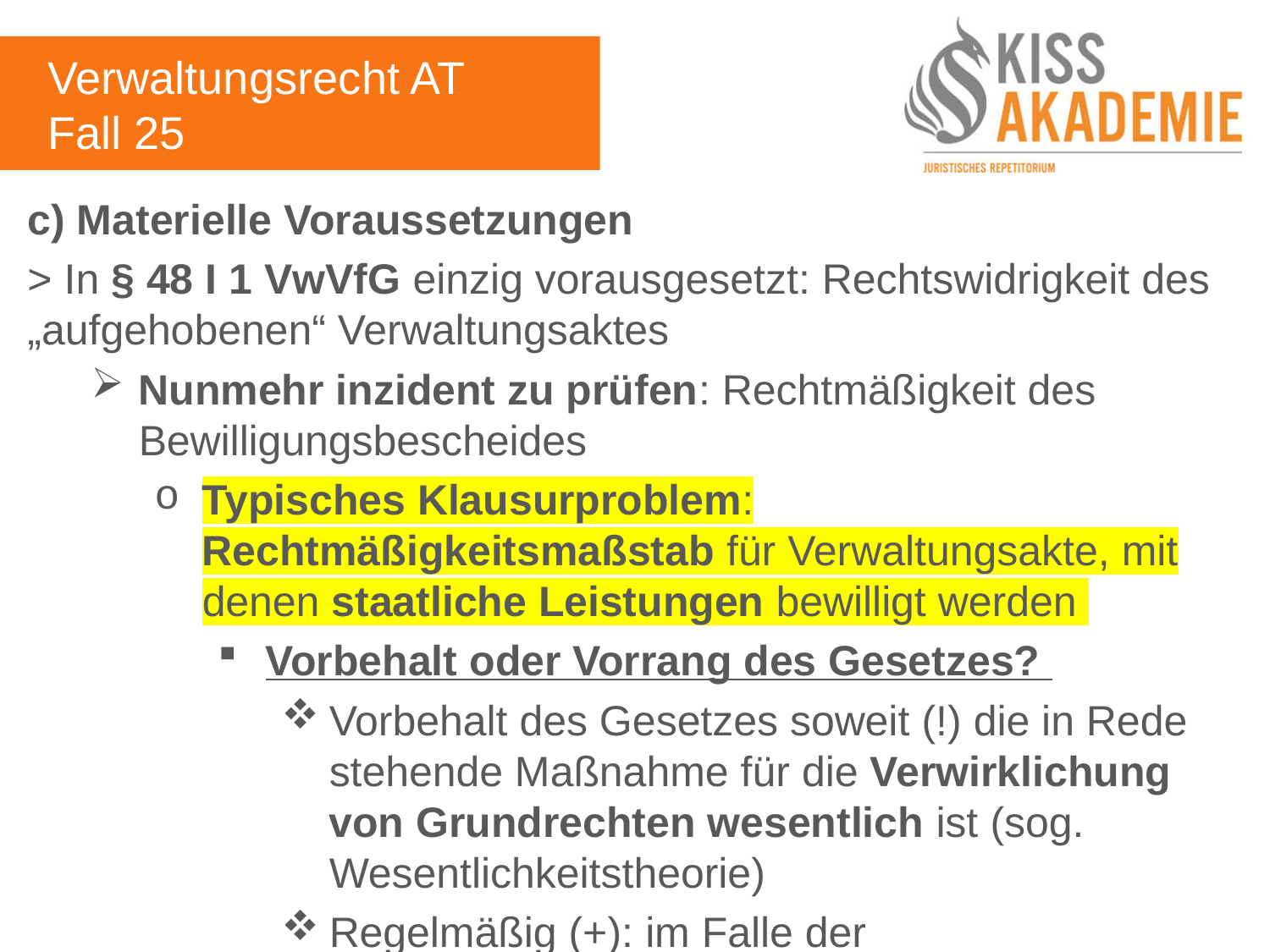

Verwaltungsrecht AT
Fall 25
c) Materielle Voraussetzungen
> In § 48 I 1 VwVfG einzig vorausgesetzt: Rechtswidrigkeit des „aufgehobenen“ Verwaltungsaktes
Nunmehr inzident zu prüfen: Rechtmäßigkeit des Bewilligungsbescheides
Typisches Klausurproblem: Rechtmäßigkeitsmaßstab für Verwaltungsakte, mit denen staatliche Leistungen bewilligt werden
Vorbehalt oder Vorrang des Gesetzes?
Vorbehalt des Gesetzes soweit (!) die in Rede stehende Maßnahme für die Verwirklichung von Grundrechten wesentlich ist (sog. Wesentlichkeitstheorie)
Regelmäßig (+): im Falle der Eingriffsverwaltung